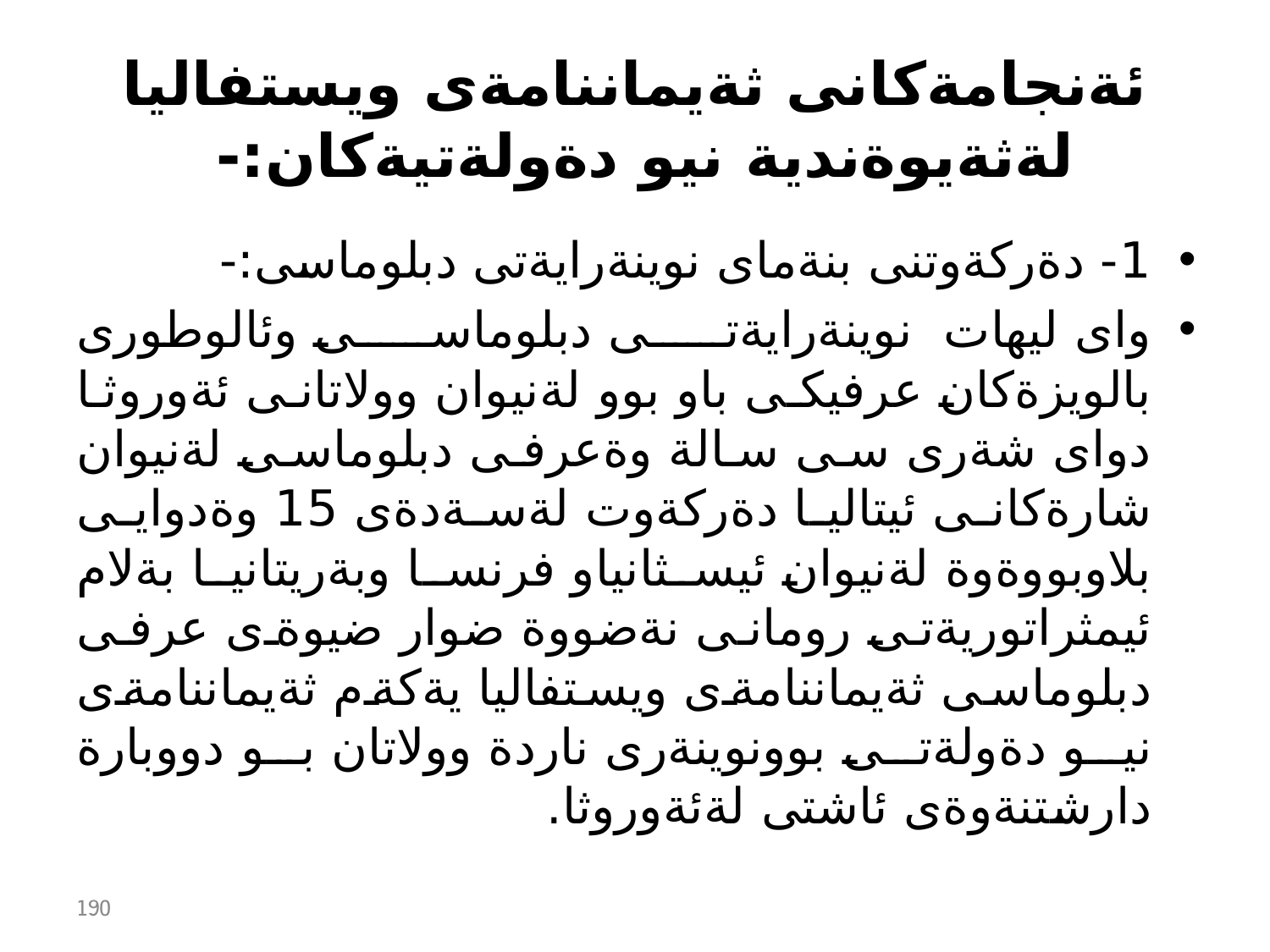

# ئةنجامةكانى ثةيماننامةى ويستفاليا لةثةيوةندية نيو دةولةتيةكان:-
1- دةركةوتنى بنةماى نوينةرايةتى دبلوماسى:-
واى ليهات  نوينةرايةتى دبلوماسى وئالوطورى بالويزةكان عرفيكى باو بوو لةنيوان وولاتانى ئةوروثا دواى شةرى سى سالة وةعرفى دبلوماسى لةنيوان شارةكانى ئيتاليا دةركةوت لةسةدةى 15 وةدوايى بلاوبووةوة لةنيوان ئيسثانياو فرنسا وبةريتانيا بةلام ئيمثراتوريةتى رومانى نةضووة ضوار ضيوةى عرفى دبلوماسى ثةيماننامةى ويستفاليا يةكةم ثةيماننامةى نيو دةولةتى بوونوينةرى ناردة وولاتان بو دووبارة دارشتنةوةى ئاشتى لةئةوروثا.

190